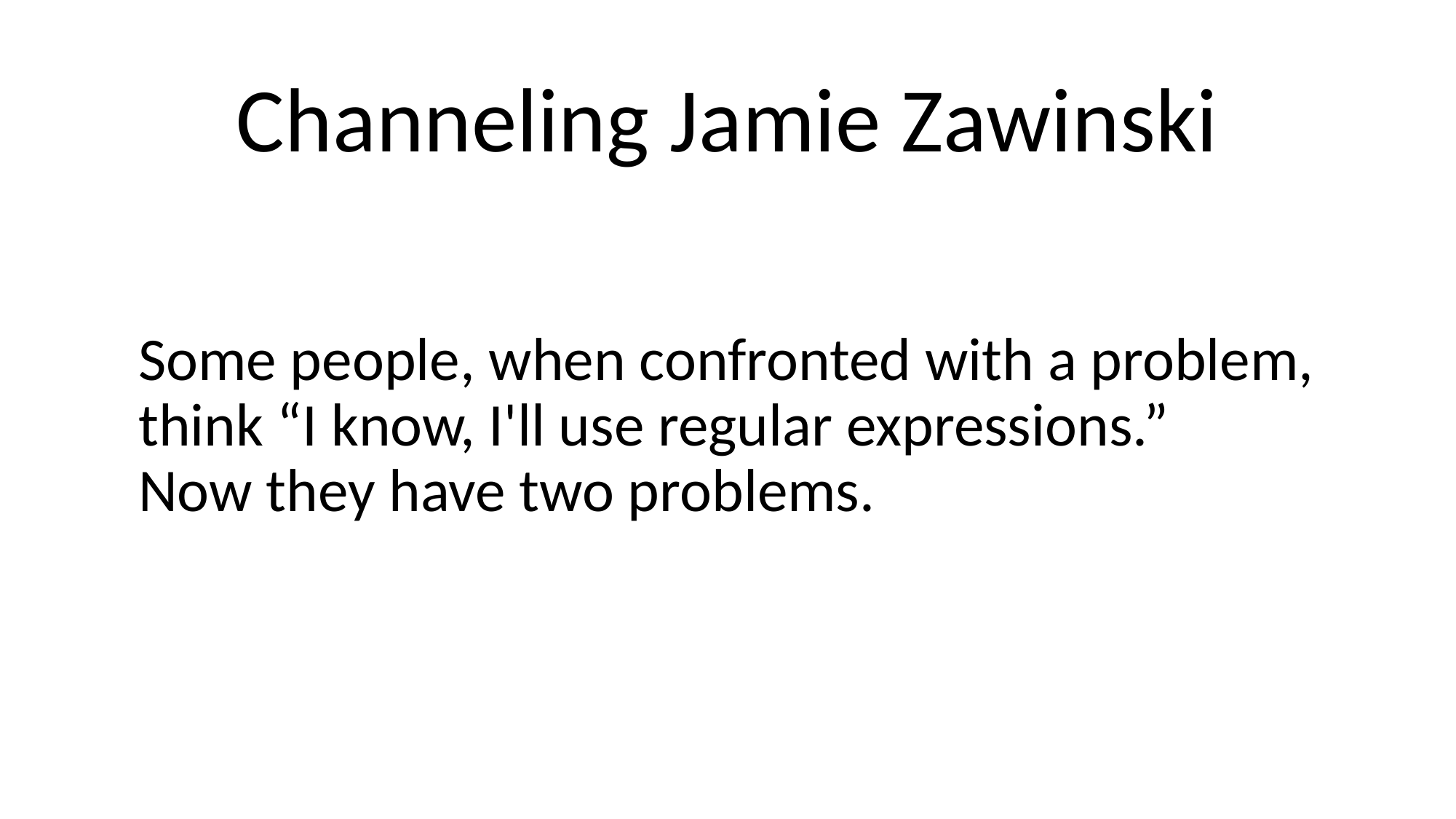

# Channeling Jamie Zawinski
Some people, when confronted with a problem, think “I know, I'll use regular expressions.”   Now they have two problems.